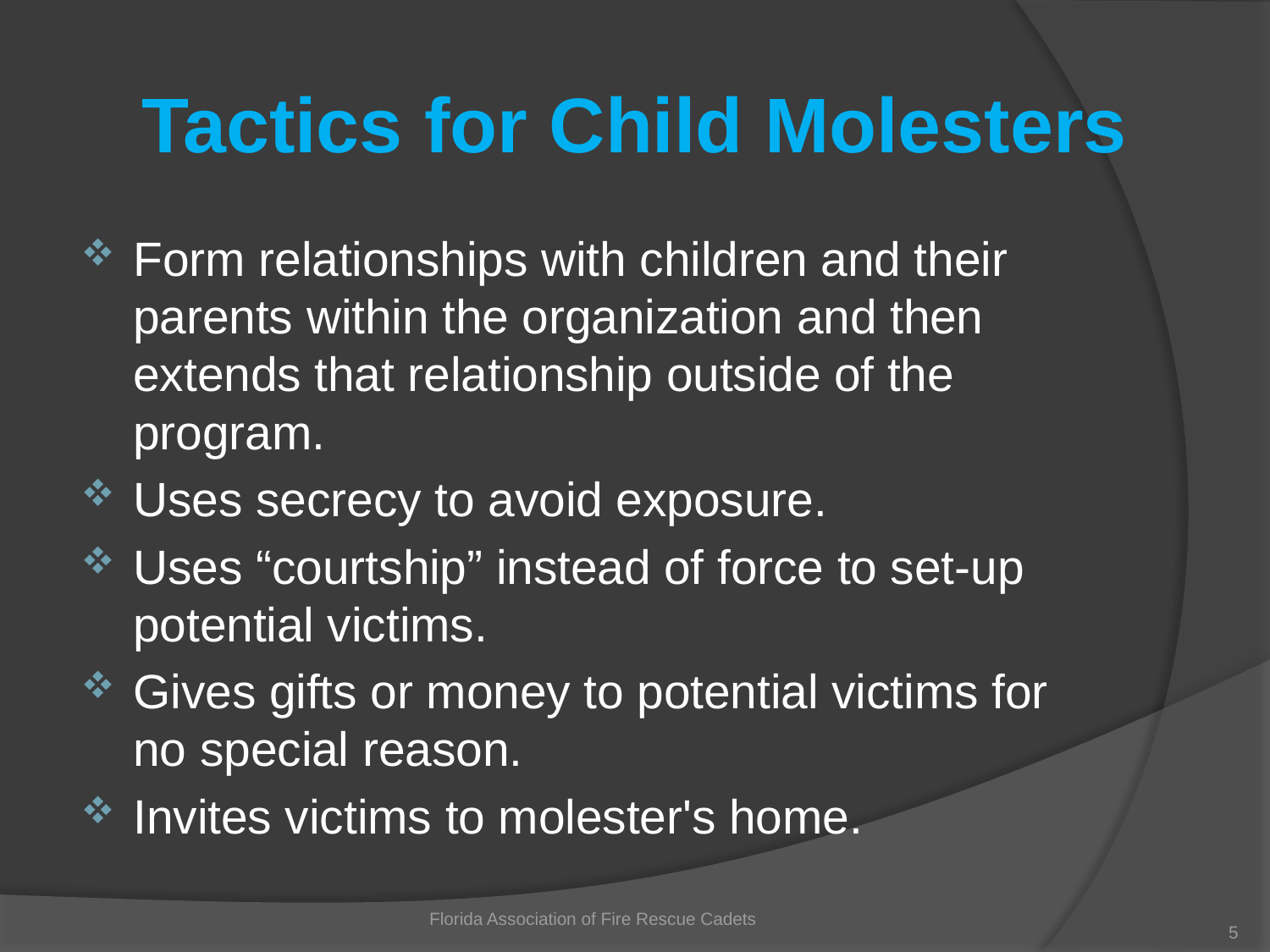

# Tactics for Child Molesters
Form relationships with children and their parents within the organization and then extends that relationship outside of the program.
Uses secrecy to avoid exposure.
Uses “courtship” instead of force to set-up potential victims.
Gives gifts or money to potential victims for no special reason.
Invites victims to molester's home.

Florida Association of Fire Rescue Cadets
5